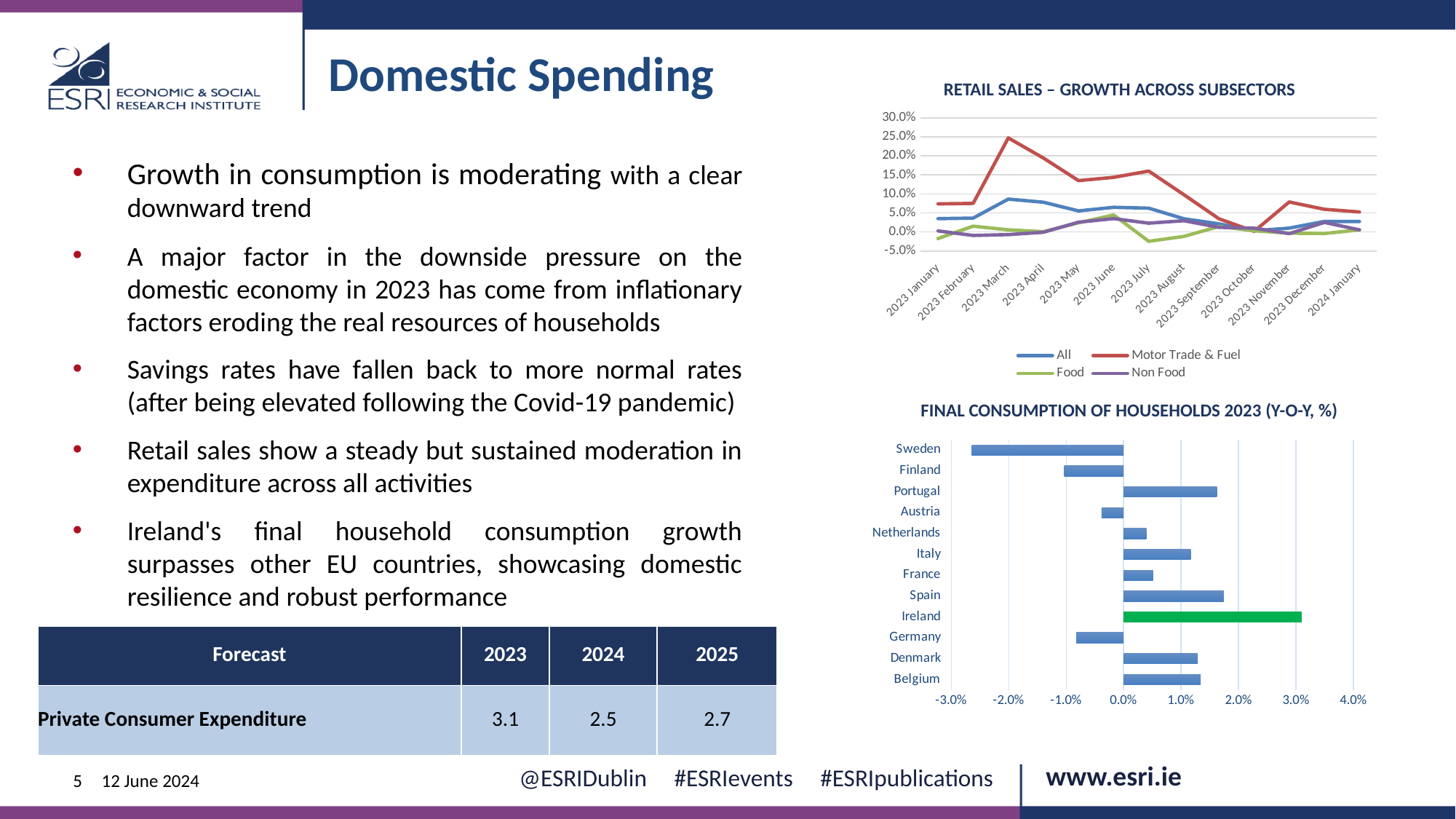

Domestic Spending
Retail Sales – Growth across Subsectors

### Chart

| Category | All | Motor Trade & Fuel | Food | Non Food |
|---|---|---|---|---|
| 2023 January | 0.035016286644951045 | 0.07391304347826089 | -0.017227877838684402 | 0.0028248587570622874 |
| 2023 February | 0.036437246963562764 | 0.07506471095772205 | 0.015248796147672605 | -0.009148486980999126 |
| 2023 March | 0.08637873754152836 | 0.24713740458015265 | 0.00560897435897445 | -0.006925207756232732 |
| 2023 April | 0.07817337461300333 | 0.1942857142857144 | 0.0007892659826360671 | -0.0007007708479327412 |
| 2023 May | 0.05533279871692054 | 0.13503971756398947 | 0.02411575562700974 | 0.025695931477516032 |
| 2023 June | 0.06488240064882422 | 0.14361233480176216 | 0.04467912266450047 | 0.035175879396984744 |
| 2023 July | 0.06260162601626007 | 0.16010733452593917 | -0.02454473475851149 | 0.023138105567606537 |
| 2023 August | 0.034837688044338844 | 0.09805579036348266 | -0.011655011655011593 | 0.029538904899135465 |
| 2023 September | 0.02136075949367089 | 0.03462489694971138 | 0.014457831325301207 | 0.012221423436376888 |
| 2023 October | 0.0031104199066873672 | 0.0015873015873015817 | 0.003177124702144596 | 0.010086455331411948 |
| 2023 November | 0.010140405616224646 | 0.0788804071246818 | -0.0031446540880503138 | -0.004246284501061681 |
| 2023 December | 0.027689873417721556 | 0.059591836734693926 | -0.003924646781789609 | 0.025161754133716796 |
| 2024 January | 0.027537372147915073 | 0.05263157894736836 | 0.005577689243027928 | 0.005633802816901401 |
Growth in consumption is moderating with a clear downward trend
A major factor in the downside pressure on the domestic economy in 2023 has come from inflationary factors eroding the real resources of households
Savings rates have fallen back to more normal rates (after being elevated following the Covid-19 pandemic)
Retail sales show a steady but sustained moderation in expenditure across all activities
Ireland's final household consumption growth surpasses other EU countries, showcasing domestic resilience and robust performance
Final Consumption of Households 2023 (y-o-y, %)

### Chart

| Category | Consumption |
|---|---|
| Belgium | 0.013407860132041982 |
| Denmark | 0.012898624061043362 |
| Germany | -0.008237605151267258 |
| Ireland | 0.03104113071454173 |
| Spain | 0.01742182142449411 |
| France | 0.005099065574487804 |
| Italy | 0.011667511745482972 |
| Netherlands | 0.0039531617105172945 |
| Austria | -0.00385776340750299 |
| Portugal | 0.016234181674470882 |
| Finland | -0.010322549214332066 |
| Sweden | -0.026442463477355682 |
| Forecast | 2023 | 2024 | 2025 |
| --- | --- | --- | --- |
| Private Consumer Expenditure | 3.1 | 2.5 | 2.7 |
5
12 June 2024